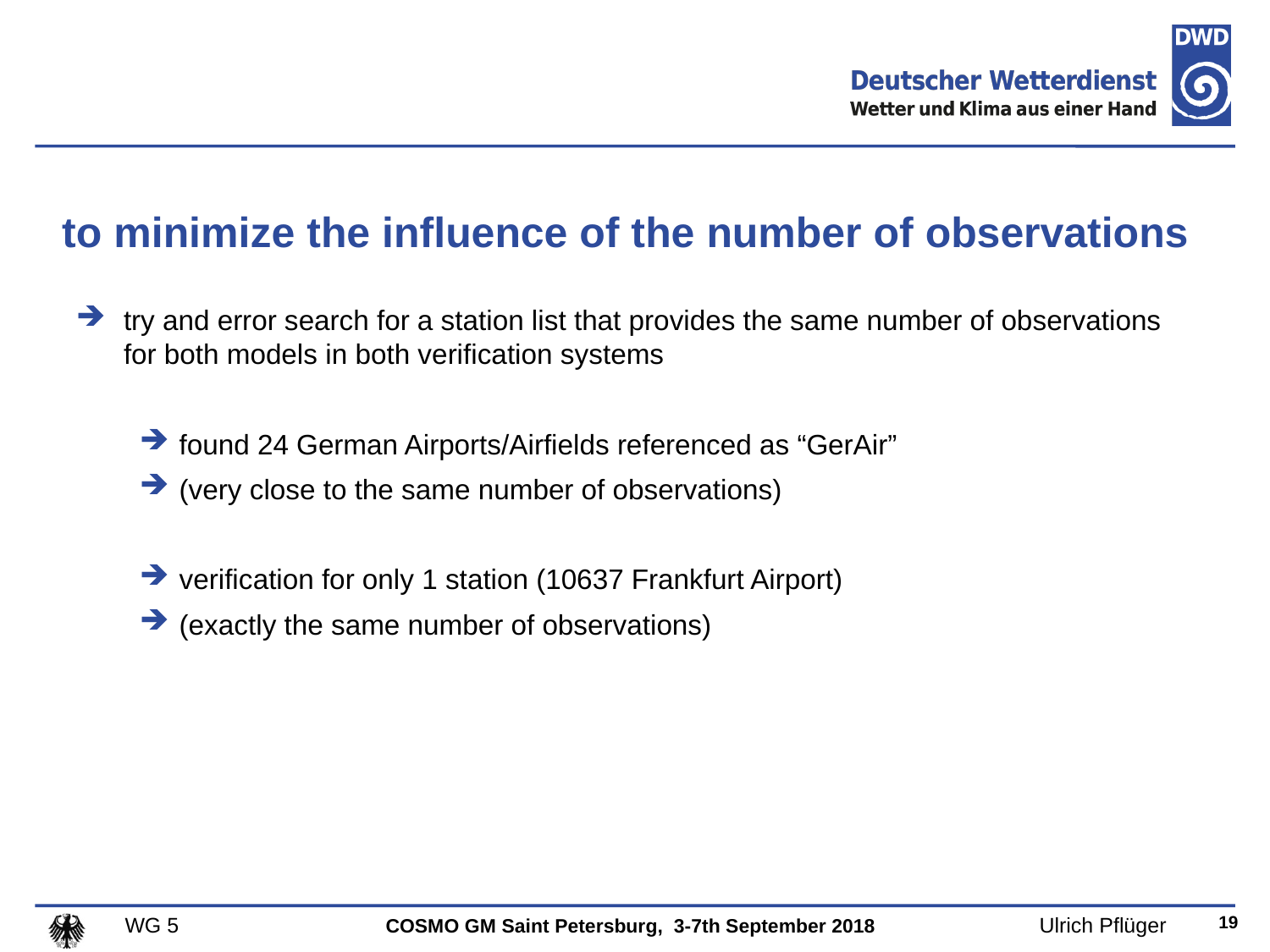

# to minimize the influence of the number of observations

try and error search for a station list that provides the same number of observations for both models in both verification systems

found 24 German Airports/Airfields referenced as “GerAir”
(very close to the same number of observations)

verification for only 1 station (10637 Frankfurt Airport)
(exactly the same number of observations)

19